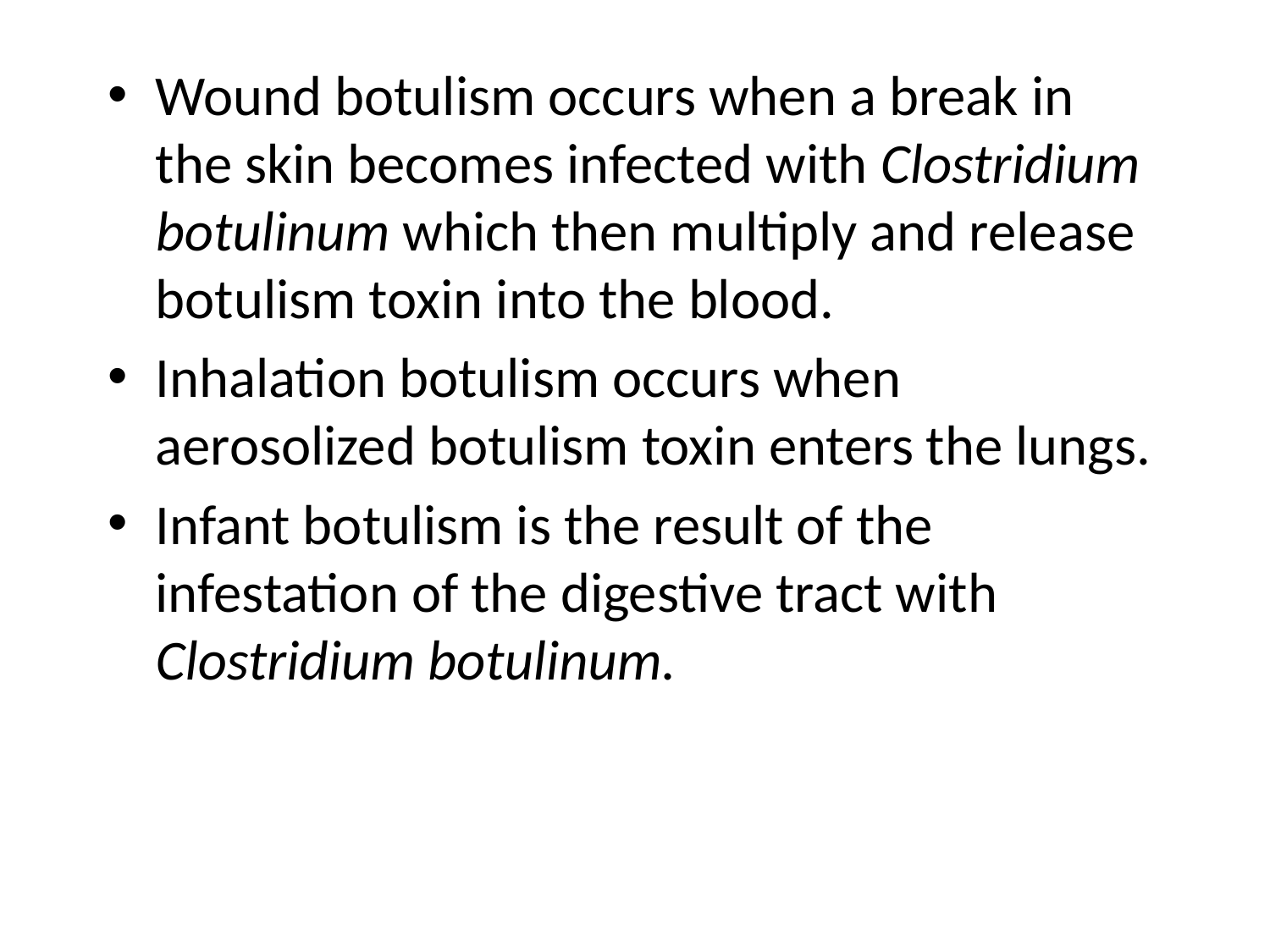

#
Wound botulism occurs when a break in the skin becomes infected with Clostridium botulinum which then multiply and release botulism toxin into the blood.
Inhalation botulism occurs when aerosolized botulism toxin enters the lungs.
Infant botulism is the result of the infestation of the digestive tract with Clostridium botulinum.